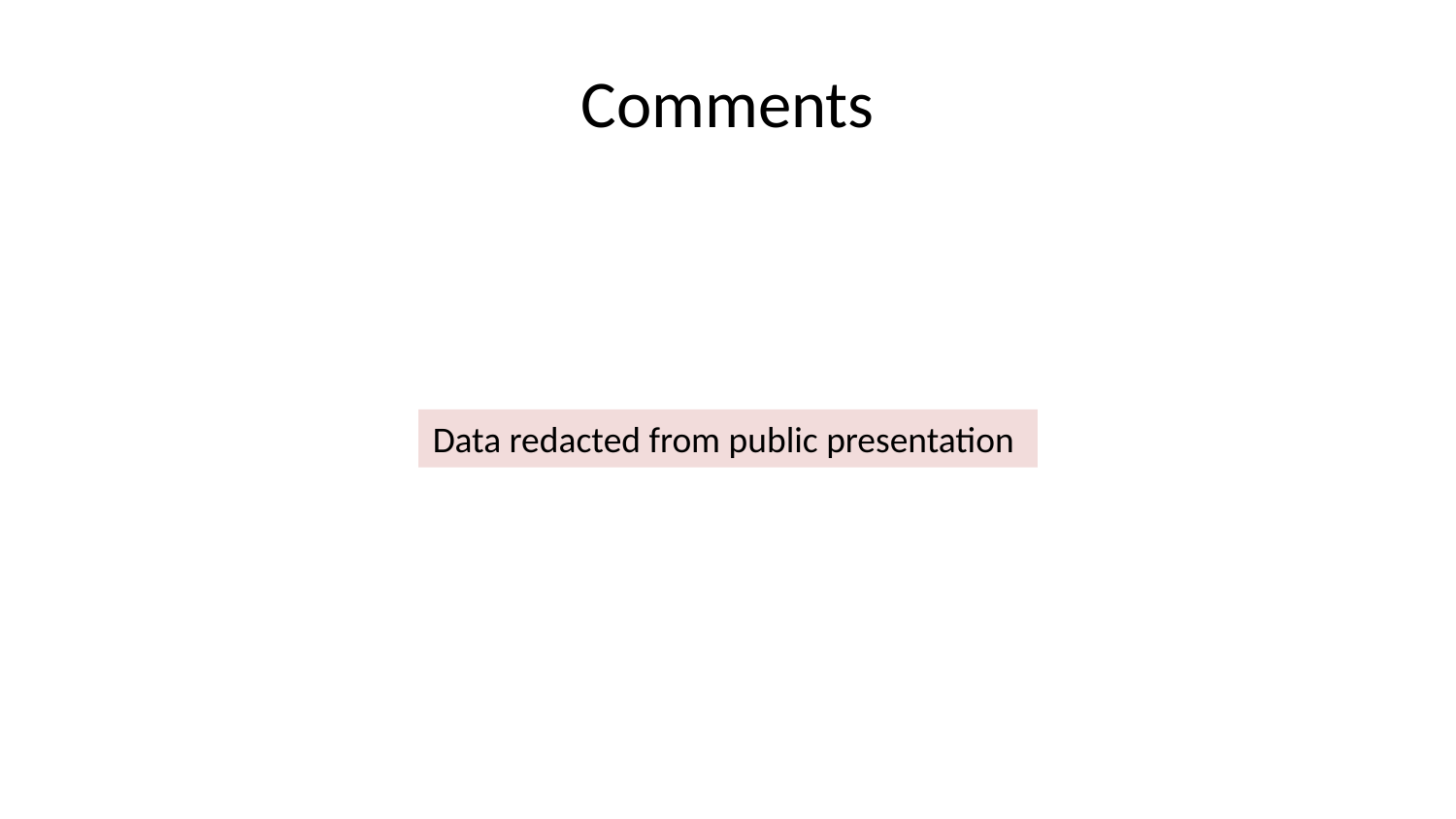

# Comments
Data redacted from public presentation